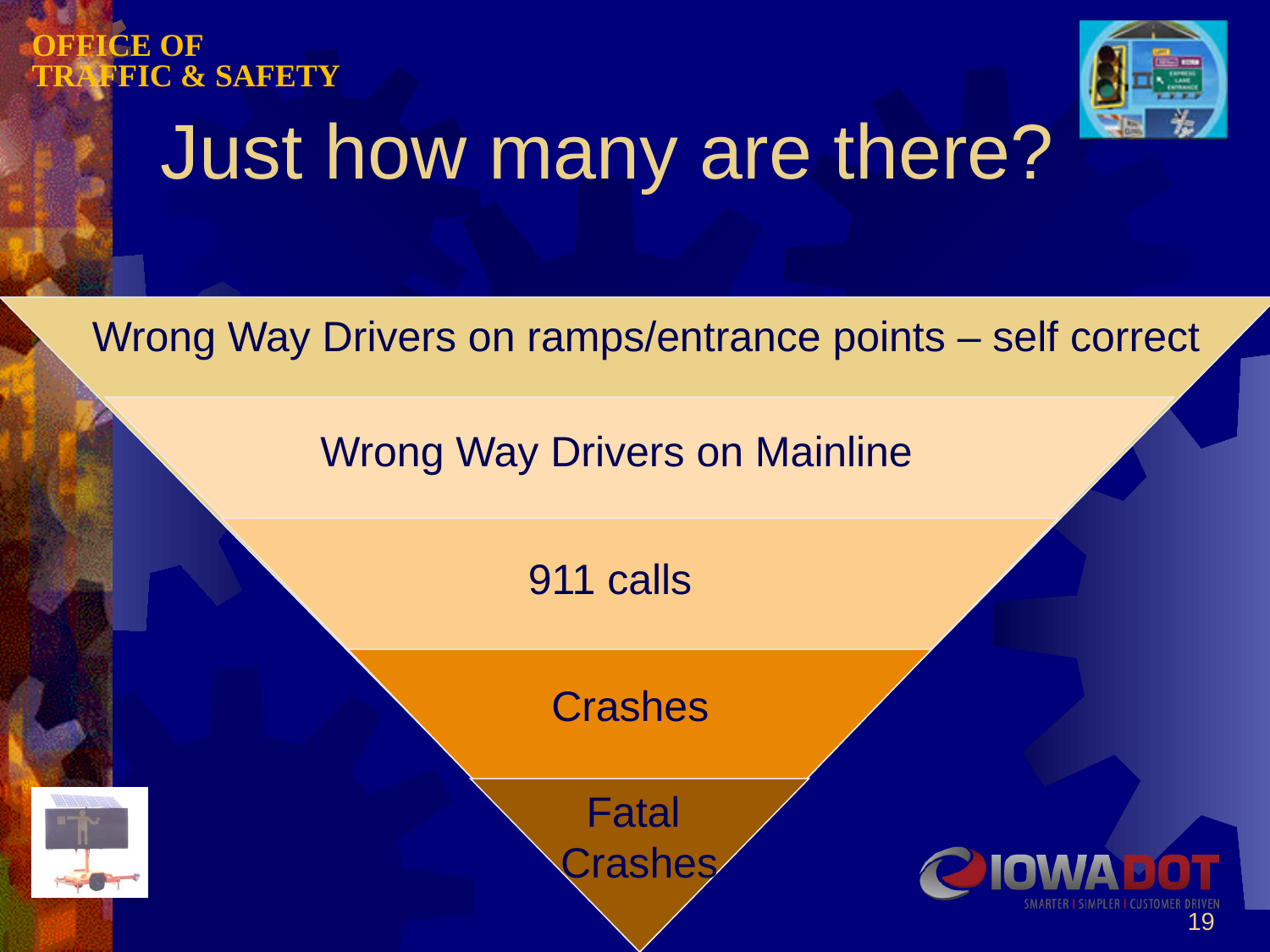

# Just how many are there?

Wrong Way Drivers on ramps/entrance points – self correct

Wrong Way Drivers on Mainline

911 calls

Injury Crashes
Crashes
Fatal
Crashes

19